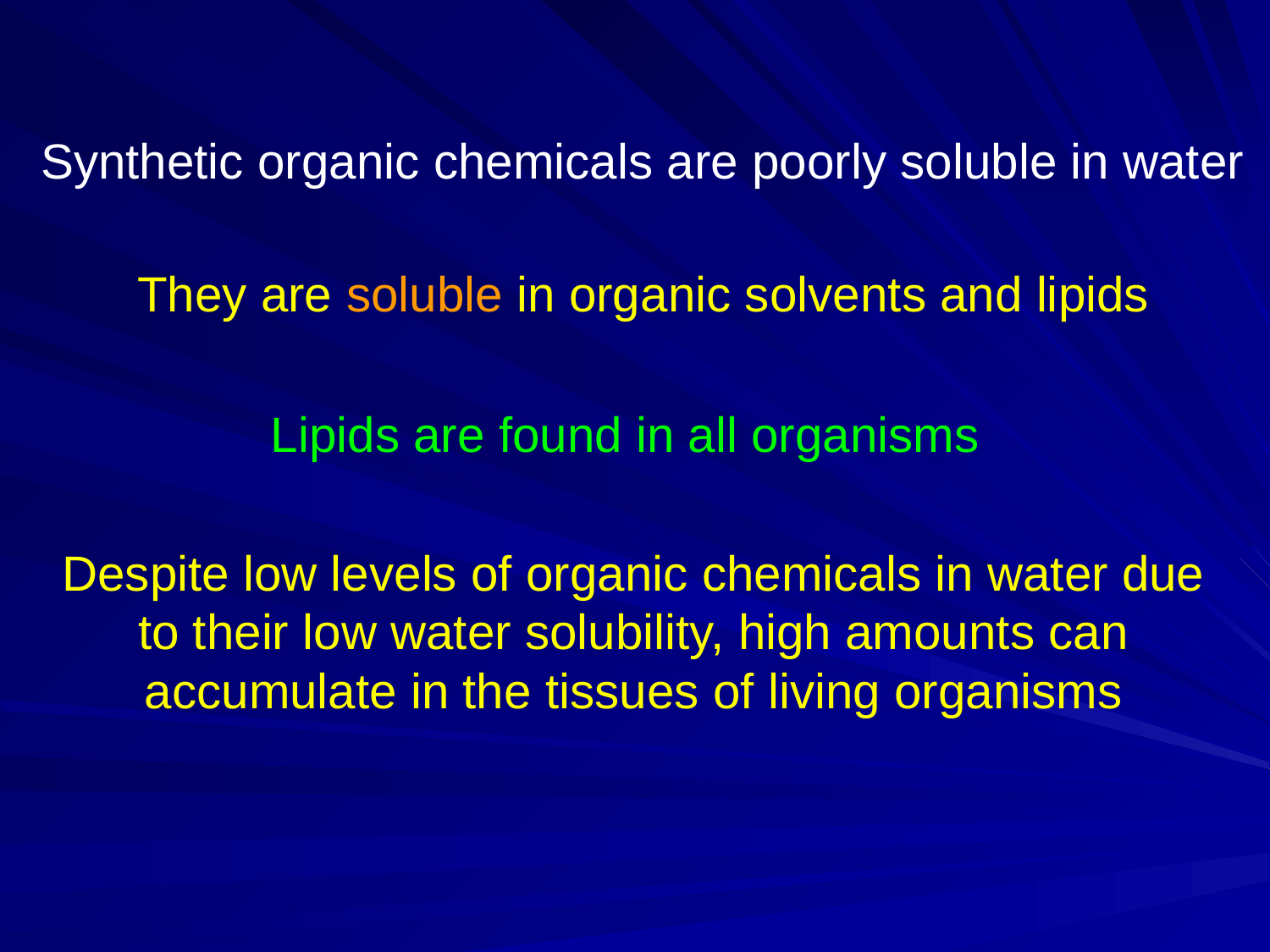

Synthetic organic chemicals are poorly soluble in water
They are soluble in organic solvents and lipids
Lipids are found in all organisms
Despite low levels of organic chemicals in water due
to their low water solubility, high amounts can
accumulate in the tissues of living organisms